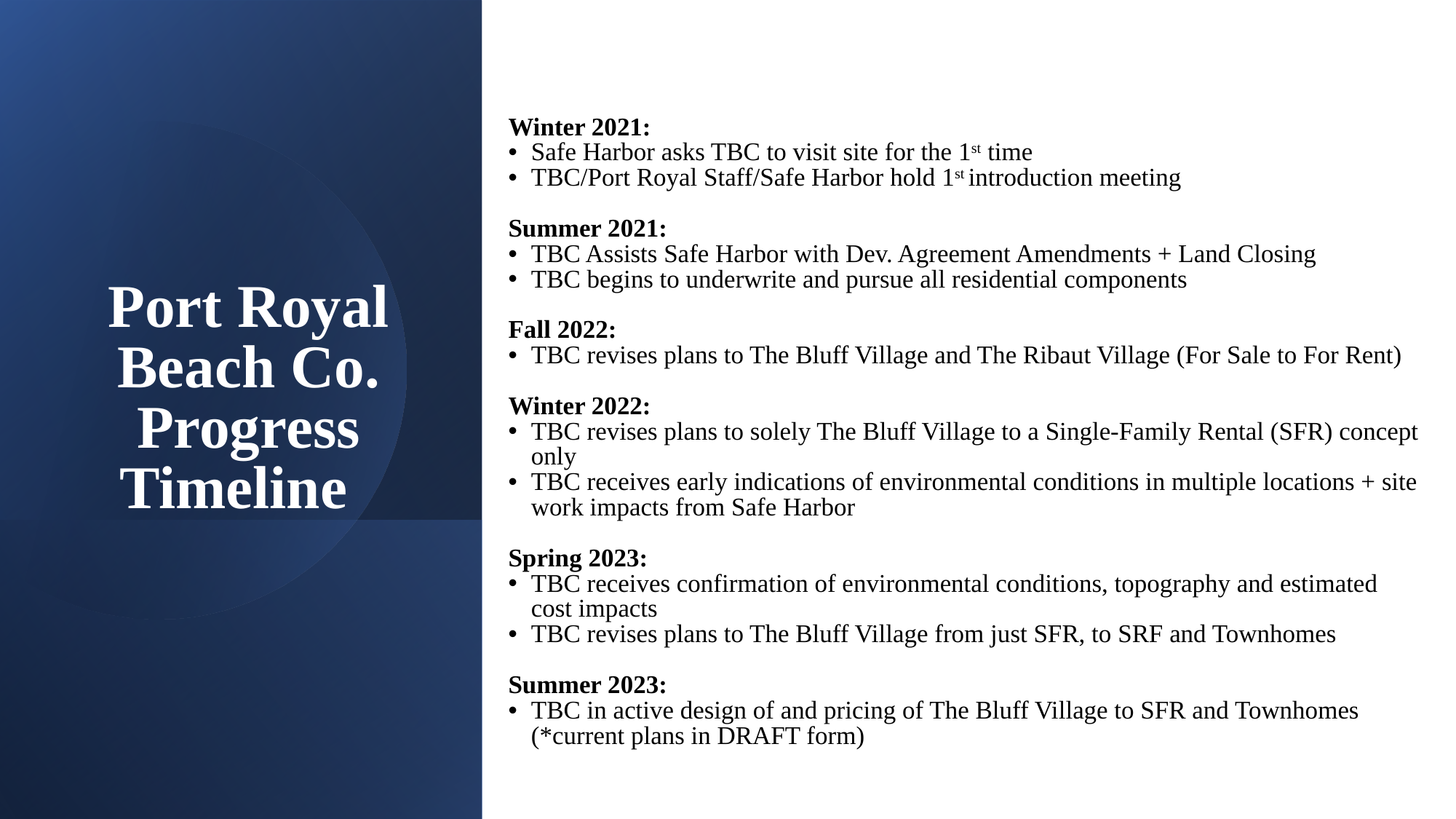

Winter 2021:
Safe Harbor asks TBC to visit site for the 1st time
TBC/Port Royal Staff/Safe Harbor hold 1st introduction meeting

Summer 2021:
TBC Assists Safe Harbor with Dev. Agreement Amendments + Land Closing
TBC begins to underwrite and pursue all residential components

Fall 2022:
TBC revises plans to The Bluff Village and The Ribaut Village (For Sale to For Rent)

Winter 2022:
TBC revises plans to solely The Bluff Village to a Single-Family Rental (SFR) concept only
TBC receives early indications of environmental conditions in multiple locations + site work impacts from Safe Harbor

Spring 2023:
TBC receives confirmation of environmental conditions, topography and estimated cost impacts
TBC revises plans to The Bluff Village from just SFR, to SRF and Townhomes

Summer 2023:
TBC in active design of and pricing of The Bluff Village to SFR and Townhomes (*current plans in DRAFT form)

# Port Royal Beach Co. Progress Timeline